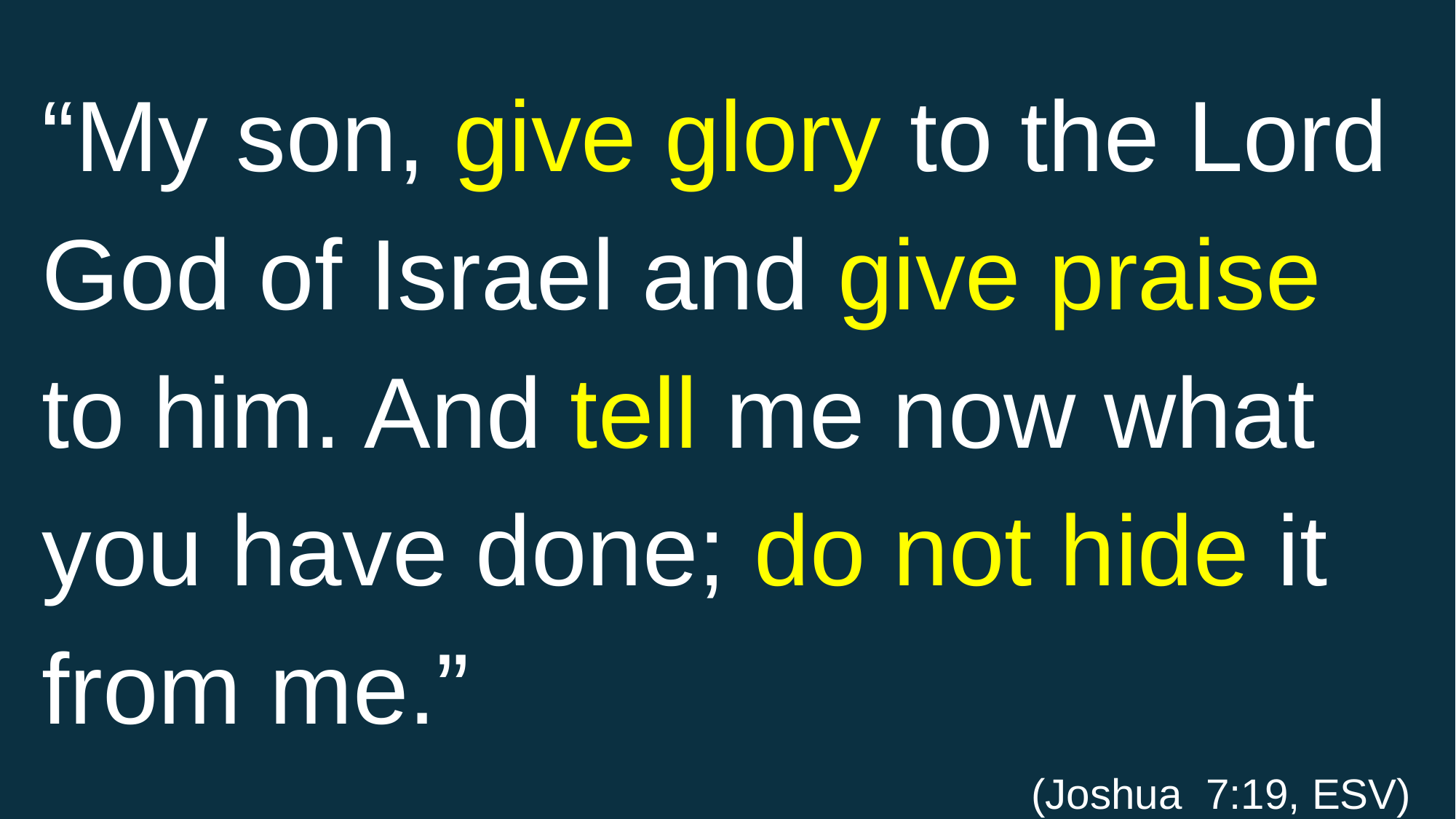

“My son, give glory to the Lord God of Israel and give praise to him. And tell me now what you have done; do not hide it from me.”
(Joshua  7:19, ESV)